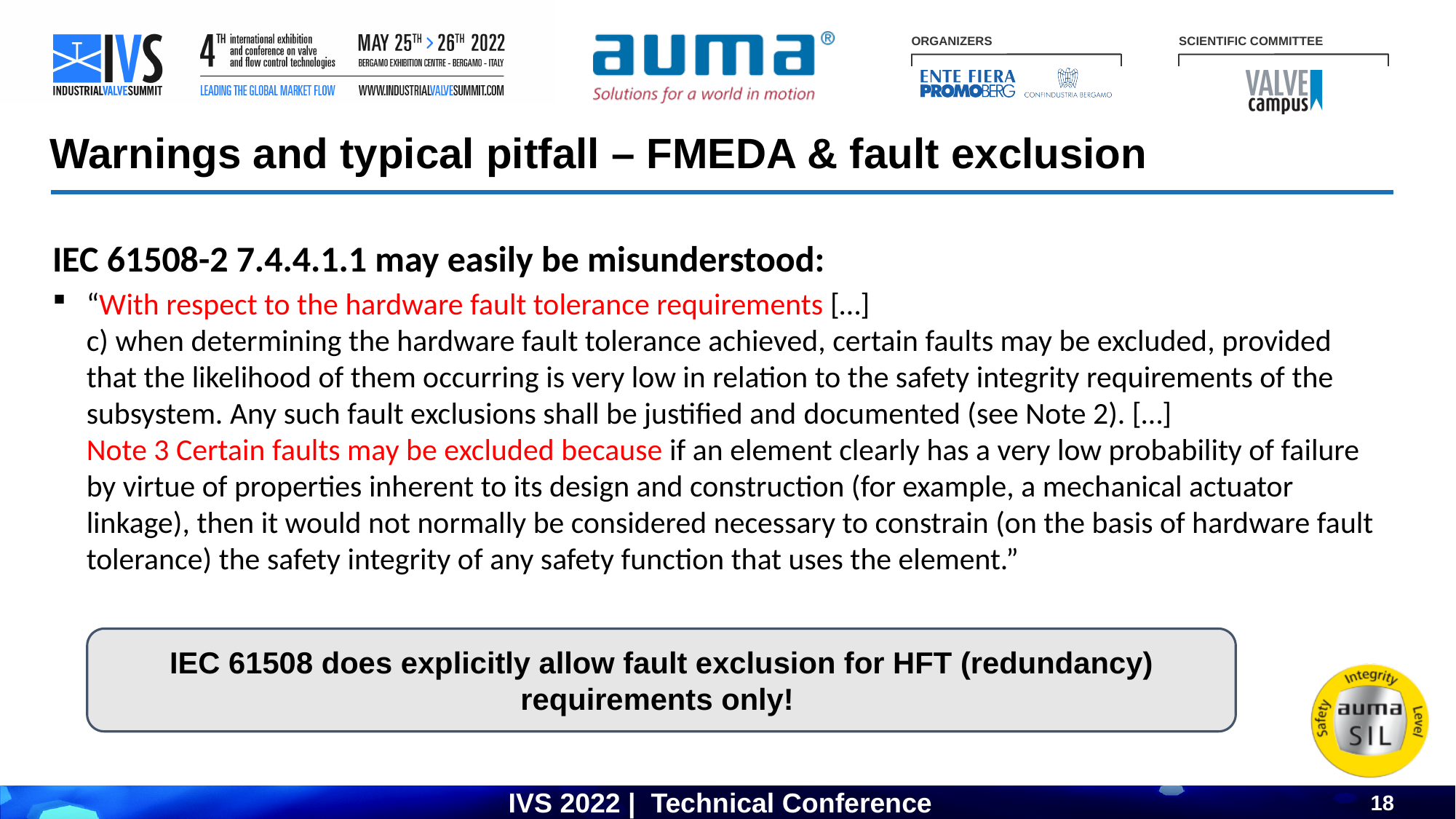

Warnings and typical pitfall – FMEDA & fault exclusion
IEC 61508-2 7.4.4.1.1 may easily be misunderstood:
“With respect to the hardware fault tolerance requirements […]
c) when determining the hardware fault tolerance achieved, certain faults may be excluded, provided that the likelihood of them occurring is very low in relation to the safety integrity requirements of the subsystem. Any such fault exclusions shall be justified and documented (see Note 2). […]
Note 3 Certain faults may be excluded because if an element clearly has a very low probability of failure by virtue of properties inherent to its design and construction (for example, a mechanical actuator linkage), then it would not normally be considered necessary to constrain (on the basis of hardware fault tolerance) the safety integrity of any safety function that uses the element.”

IEC 61508 does explicitly allow fault exclusion for HFT (redundancy) requirements only!